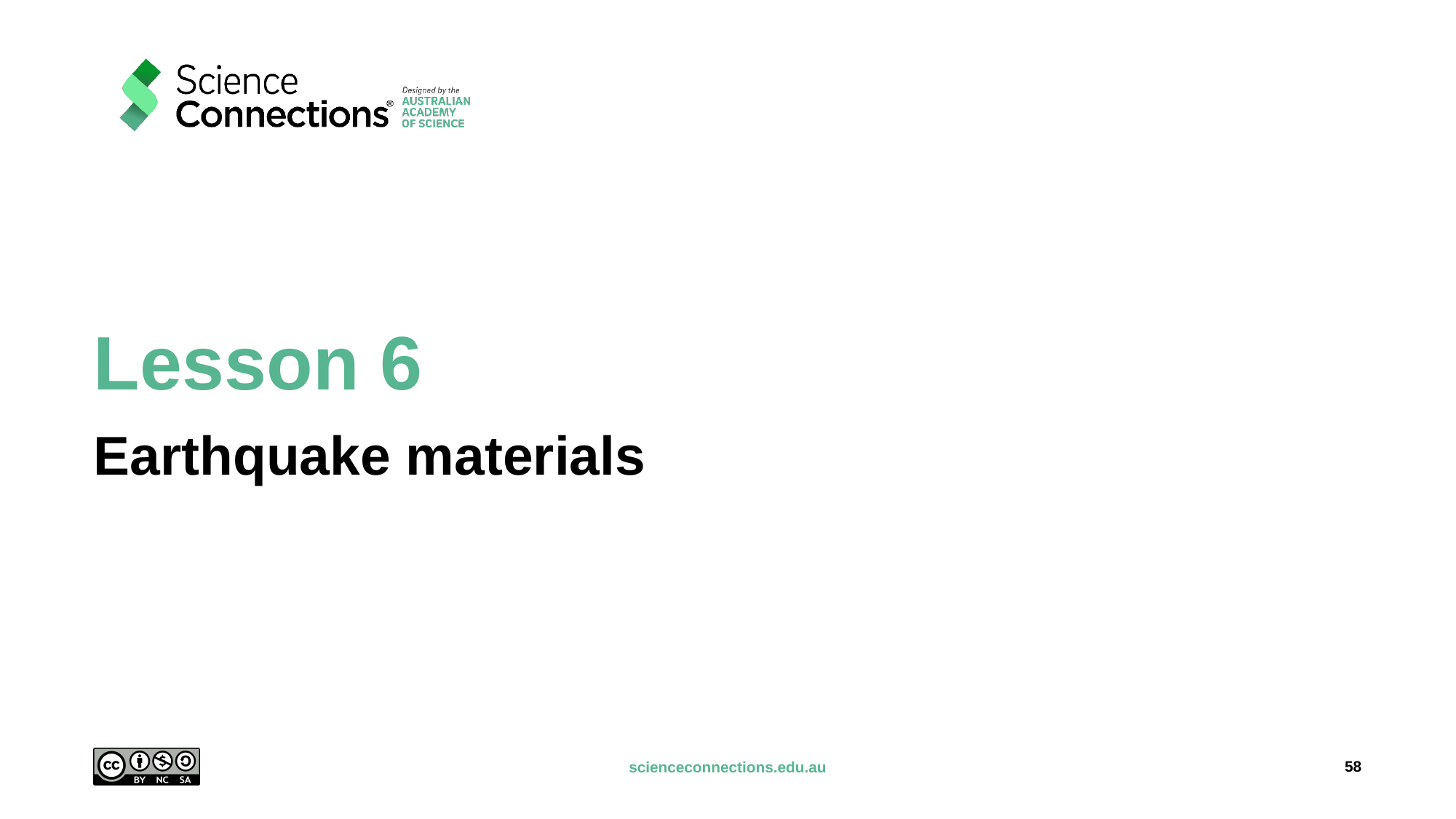

# Lesson 6
Earthquake materials
58
scienceconnections.edu.au